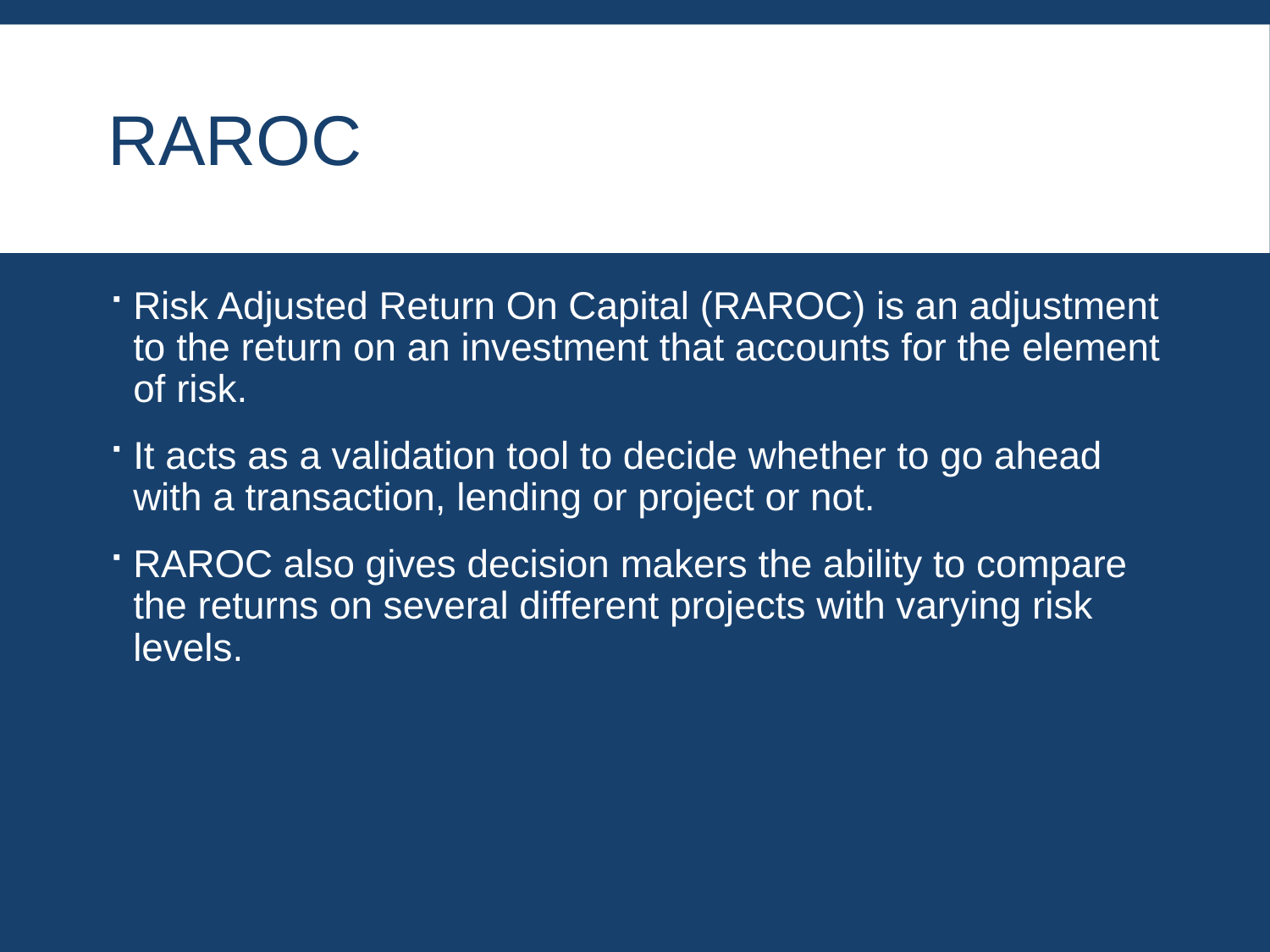

# RAROC
Risk Adjusted Return On Capital (RAROC) is an adjustment to the return on an investment that accounts for the element of risk.
It acts as a validation tool to decide whether to go ahead with a transaction, lending or project or not.
RAROC also gives decision makers the ability to compare the returns on several different projects with varying risk levels.